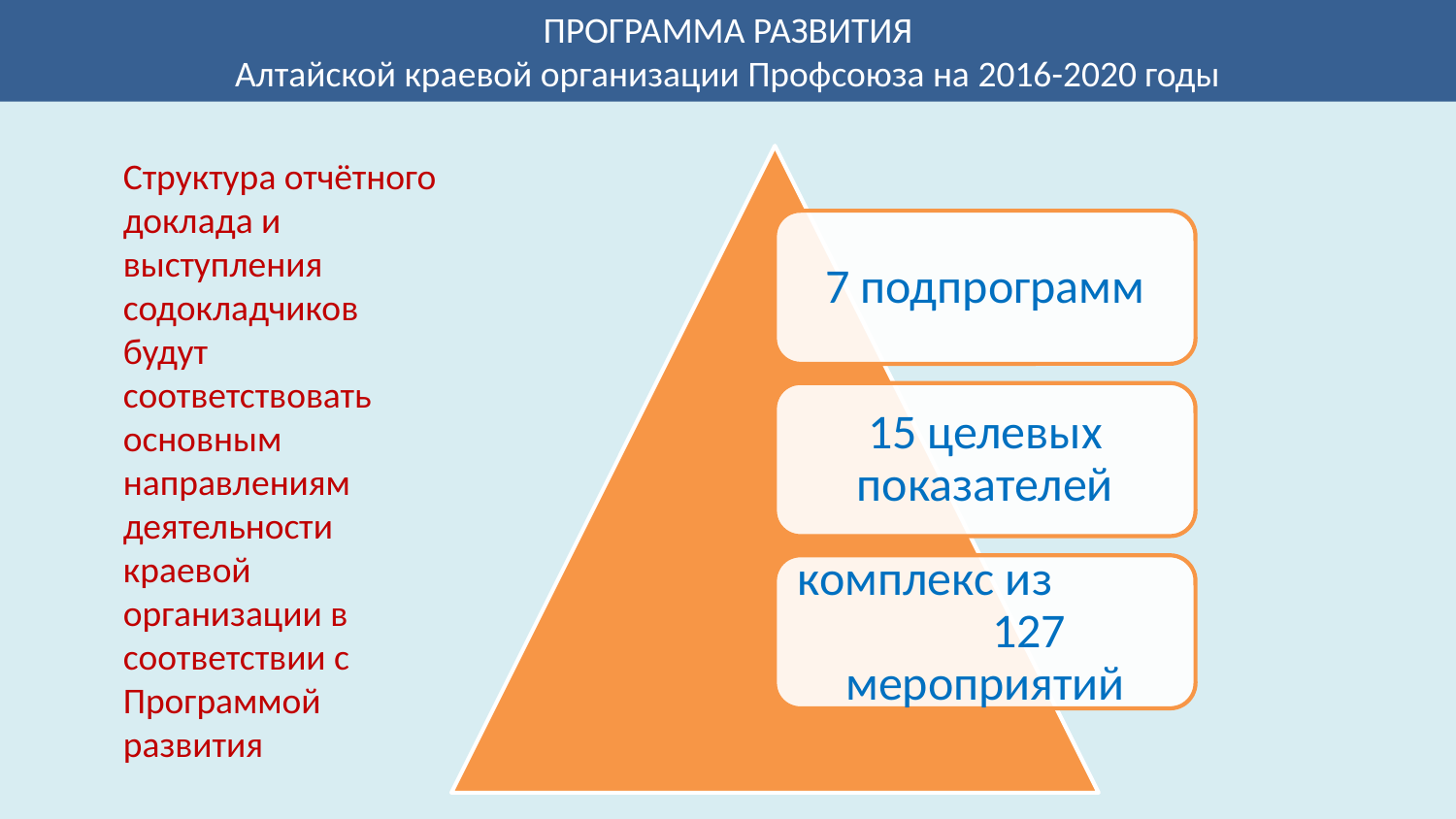

ПРОГРАММА РАЗВИТИЯ
Алтайской краевой организации Профсоюза на 2016-2020 годы
Структура отчётного доклада и выступления содокладчиков  будут соответствовать основным направлениям деятельности краевой организации в соответствии с Программой развития
7 подпрограмм
15 целевых показателей
комплекс из                    127 мероприятий